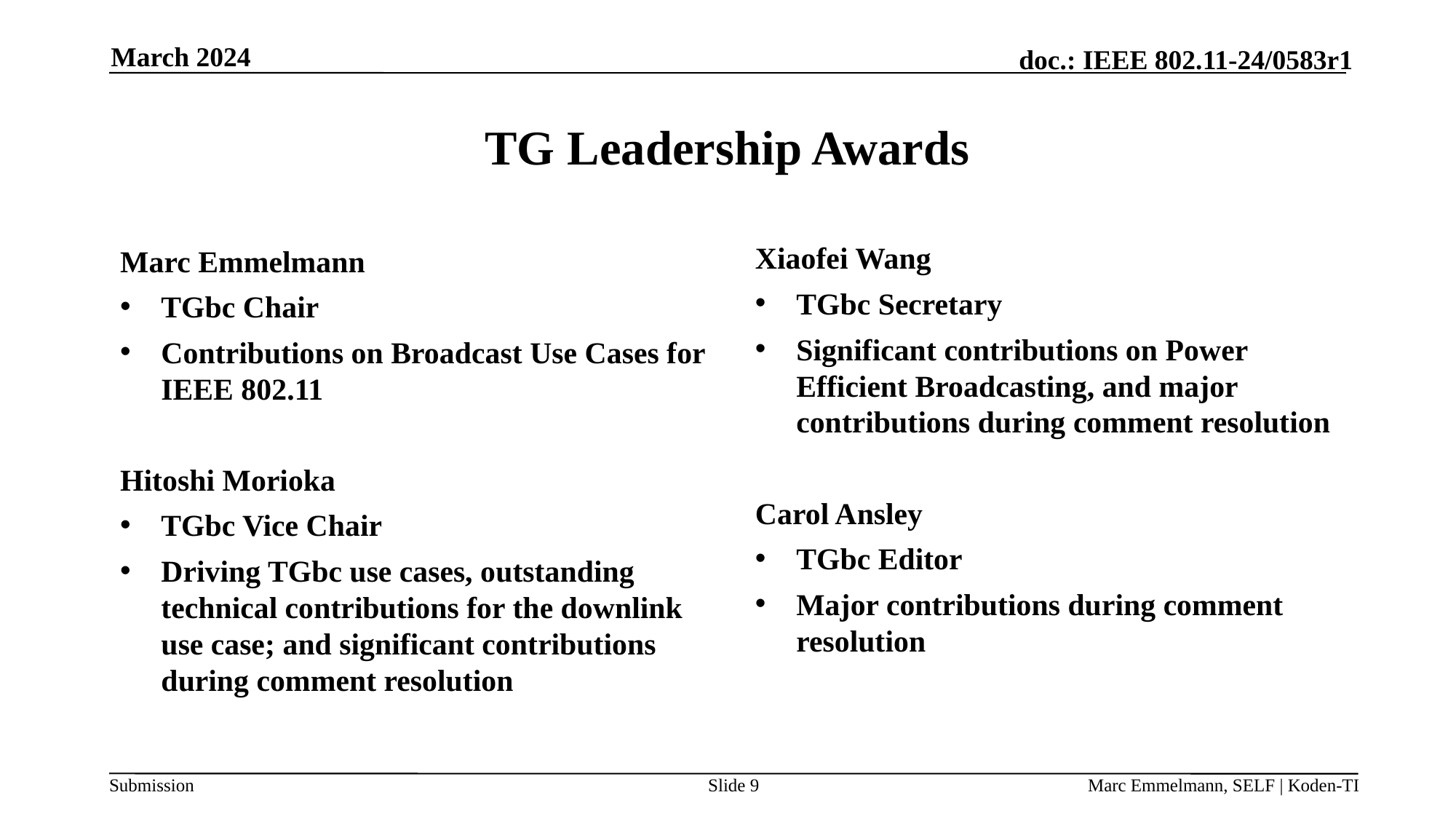

March 2024
# TG Leadership Awards
Xiaofei Wang
TGbc Secretary
Significant contributions on Power Efficient Broadcasting, and major contributions during comment resolution

Carol Ansley
TGbc Editor
Major contributions during comment resolution
Marc Emmelmann
TGbc Chair
Contributions on Broadcast Use Cases for IEEE 802.11

Hitoshi Morioka
TGbc Vice Chair
Driving TGbc use cases, outstanding technical contributions for the downlink use case; and significant contributions during comment resolution
Slide 9
Marc Emmelmann, SELF | Koden-TI